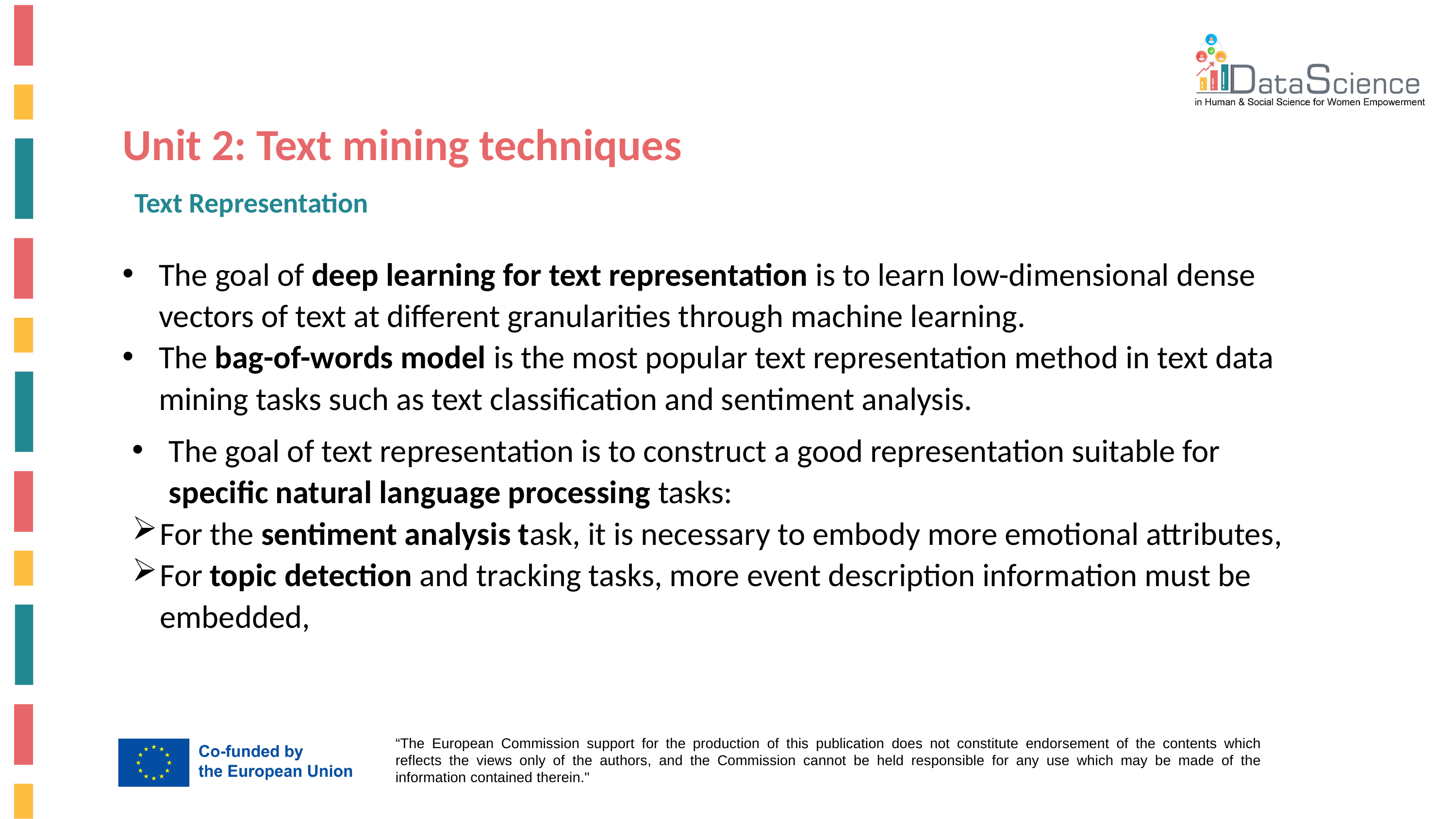

Unit 2: Text mining techniques

Text Representation
The goal of deep learning for text representation is to learn low-dimensional dense vectors of text at different granularities through machine learning.
The bag-of-words model is the most popular text representation method in text data mining tasks such as text classification and sentiment analysis.
The goal of text representation is to construct a good representation suitable for specific natural language processing tasks:
For the sentiment analysis task, it is necessary to embody more emotional attributes,
For topic detection and tracking tasks, more event description information must be embedded,